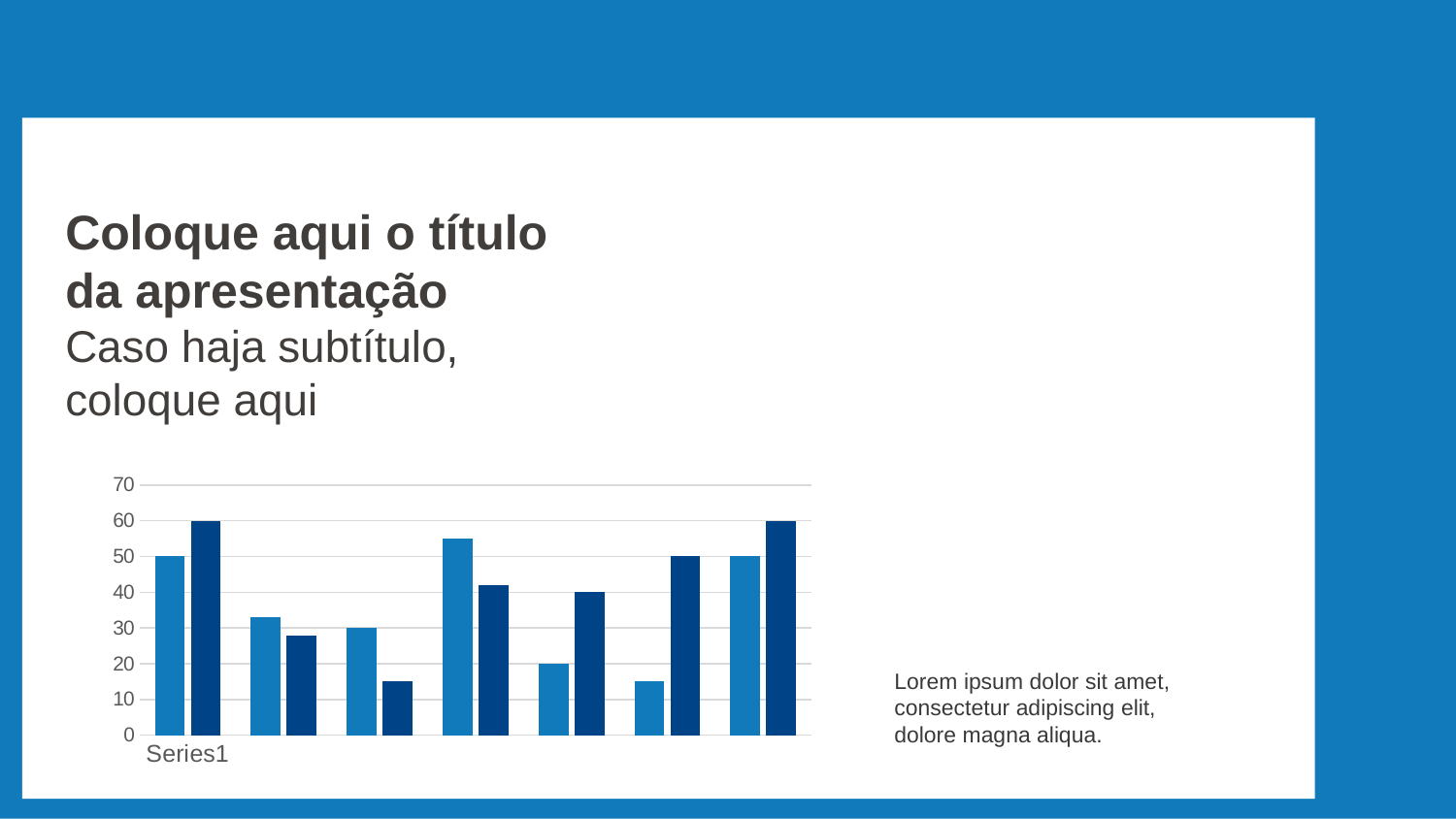

Coloque aqui o título da apresentação
Caso haja subtítulo, coloque aqui

### Chart

| Category | Coluna1 | Coluna2 |
|---|---|---|
|  | 50.0 | 60.0 |
|  | 33.0 | 28.0 |
|  | 30.0 | 15.0 |
|  | 55.0 | 42.0 |
|  | 20.0 | 40.0 |
|  | 15.0 | 50.0 |
|  | 50.0 | 60.0 |
Lorem ipsum dolor sit amet, consectetur adipiscing elit, dolore magna aliqua.